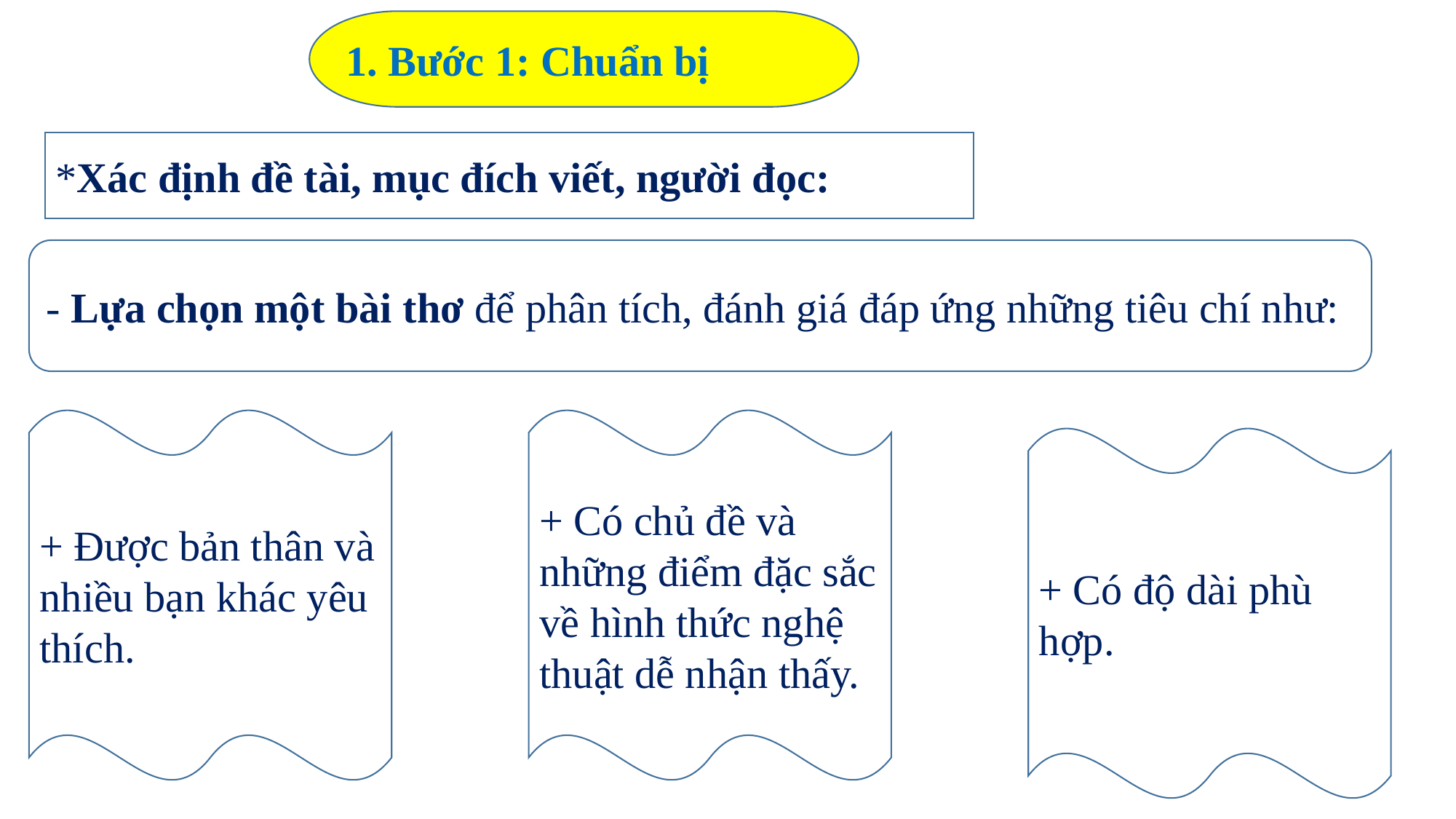

1. Bước 1: Chuẩn bị
*Xác định đề tài, mục đích viết, người đọc:
- Lựa chọn một bài thơ để phân tích, đánh giá đáp ứng những tiêu chí như:
+ Được bản thân và nhiều bạn khác yêu thích.
+ Có chủ đề và những điểm đặc sắc về hình thức nghệ thuật dễ nhận thấy.
+ Có độ dài phù hợp.